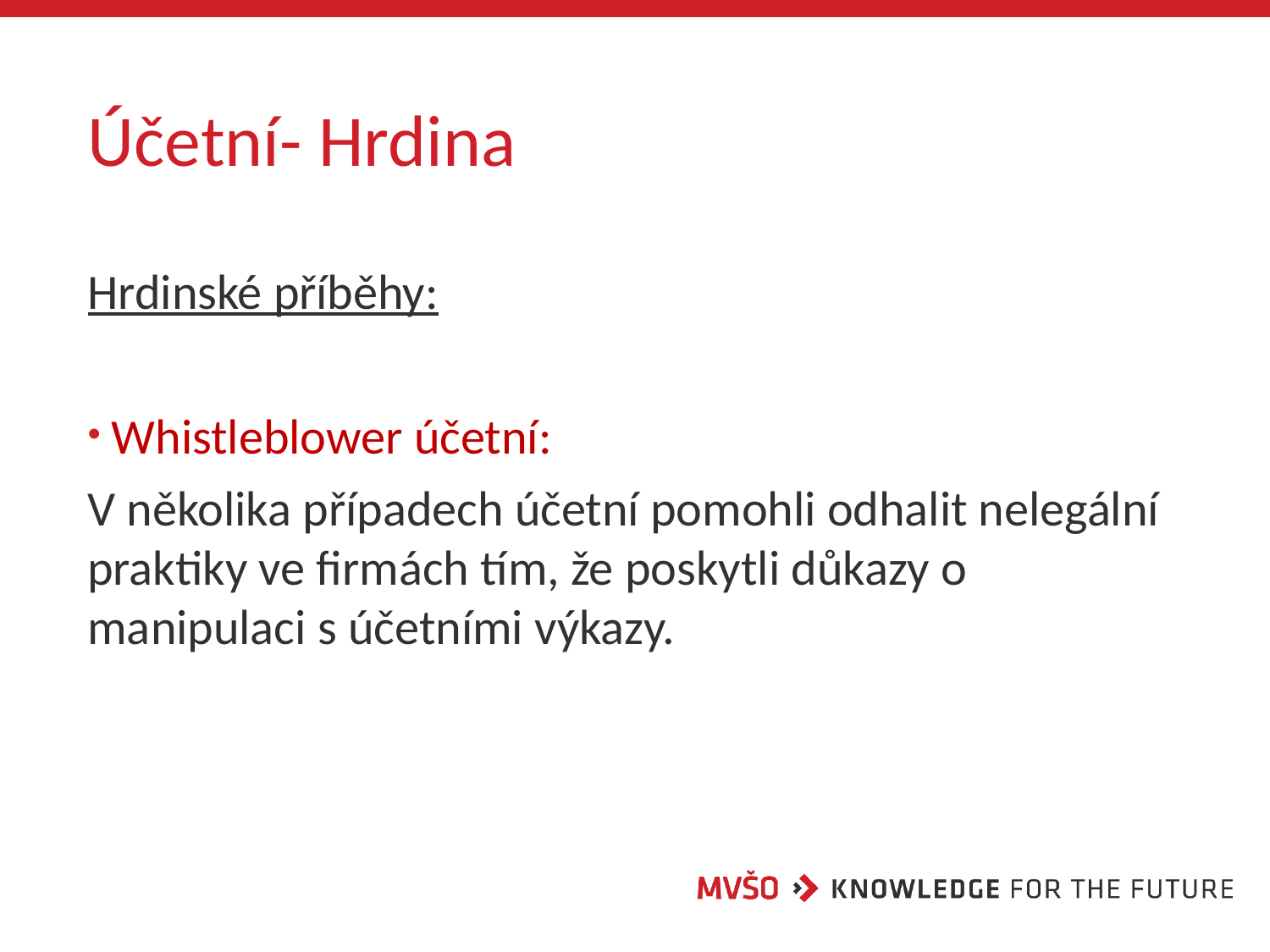

# Účetní- Hrdina
Hrdinské příběhy:

Whistleblower účetní:
V několika případech účetní pomohli odhalit nelegální praktiky ve firmách tím, že poskytli důkazy o manipulaci s účetními výkazy.

11